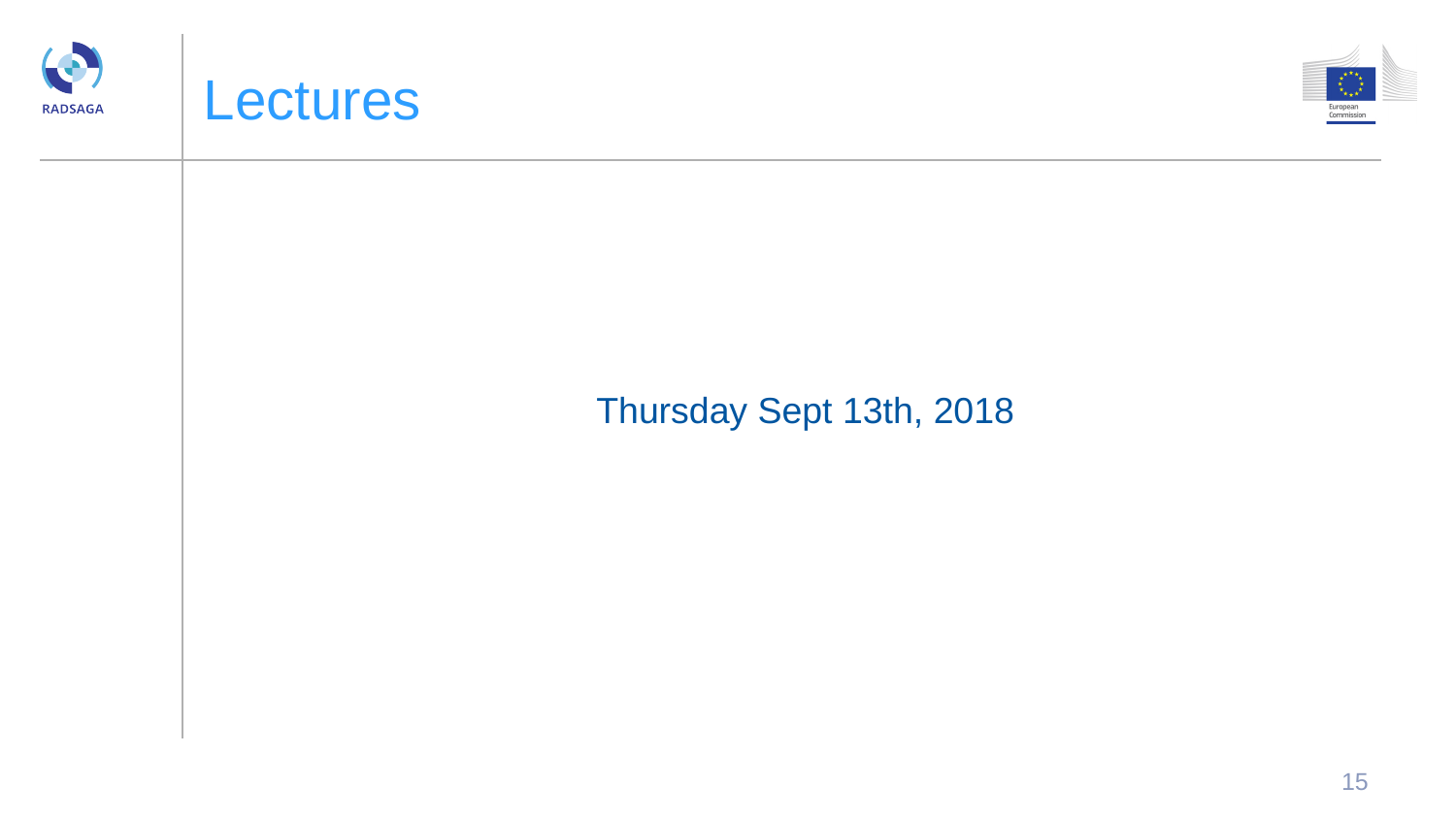

# Lectures
Thursday Sept 13th, 2018
15